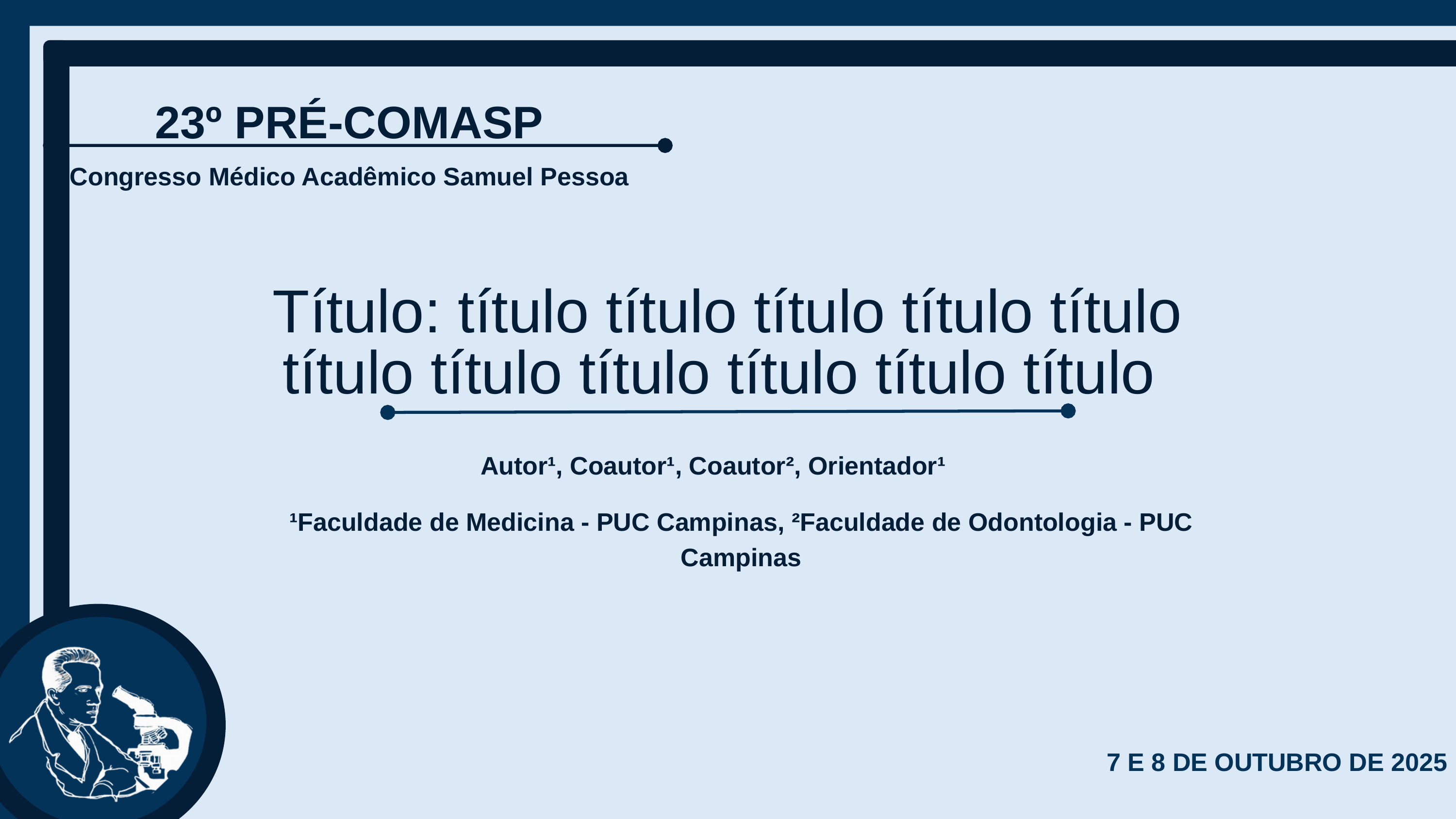

23º PRÉ-COMASP

Congresso Médico Acadêmico Samuel Pessoa
Título: título título título título título título título título título título título

Autor¹, Coautor¹, Coautor², Orientador¹
¹Faculdade de Medicina - PUC Campinas, ²Faculdade de Odontologia - PUC Campinas

7 E 8 DE OUTUBRO DE 2025